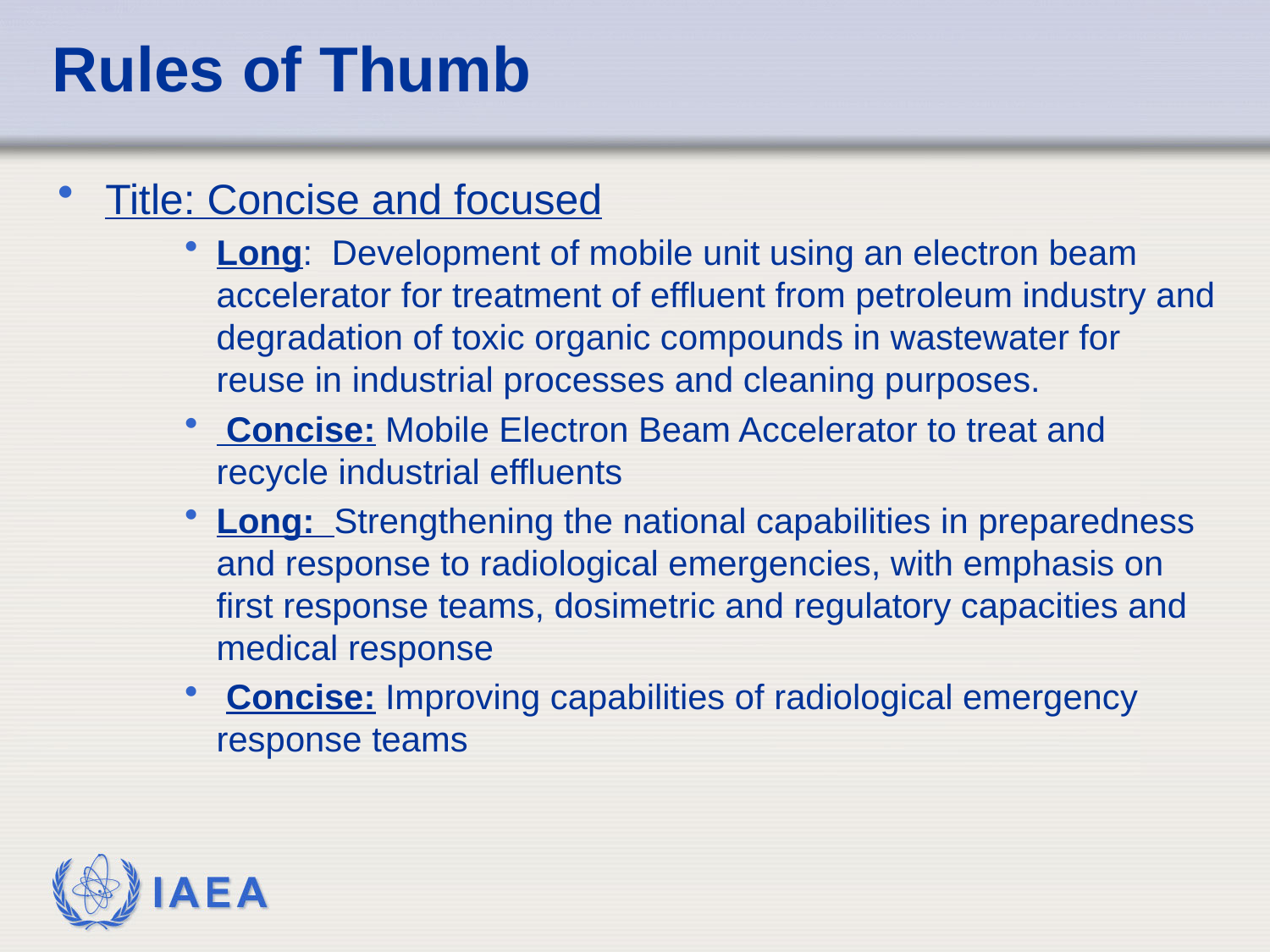

# Rules of Thumb
Title: Concise and focused
Long:  Development of mobile unit using an electron beam accelerator for treatment of effluent from petroleum industry and degradation of toxic organic compounds in wastewater for reuse in industrial processes and cleaning purposes.
 Concise: Mobile Electron Beam Accelerator to treat and recycle industrial effluents
Long:  Strengthening the national capabilities in preparedness and response to radiological emergencies, with emphasis on first response teams, dosimetric and regulatory capacities and medical response
 Concise: Improving capabilities of radiological emergency response teams